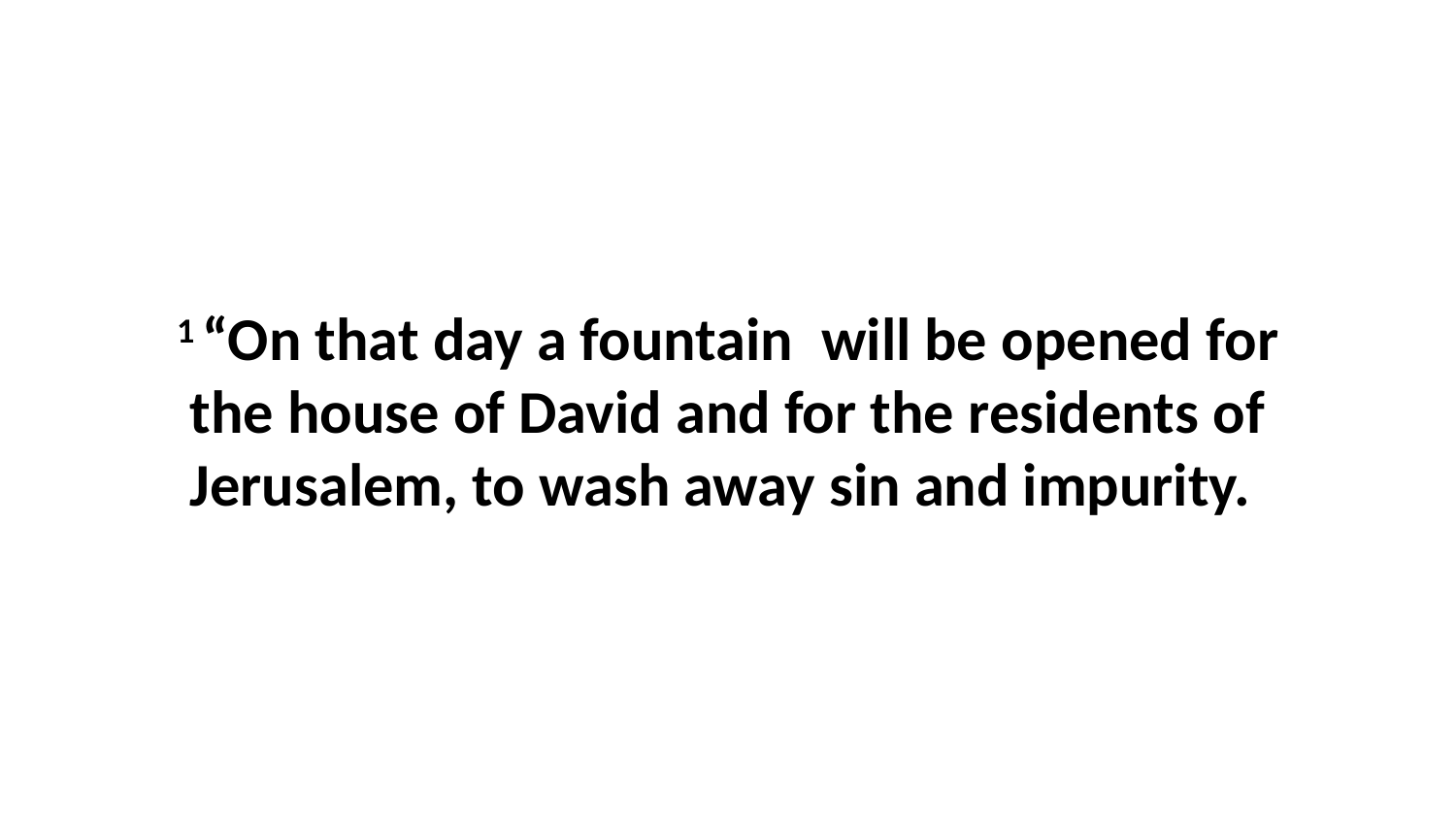

1 “On that day a fountain  will be opened for the house of David and for the residents of Jerusalem, to wash away sin and impurity.